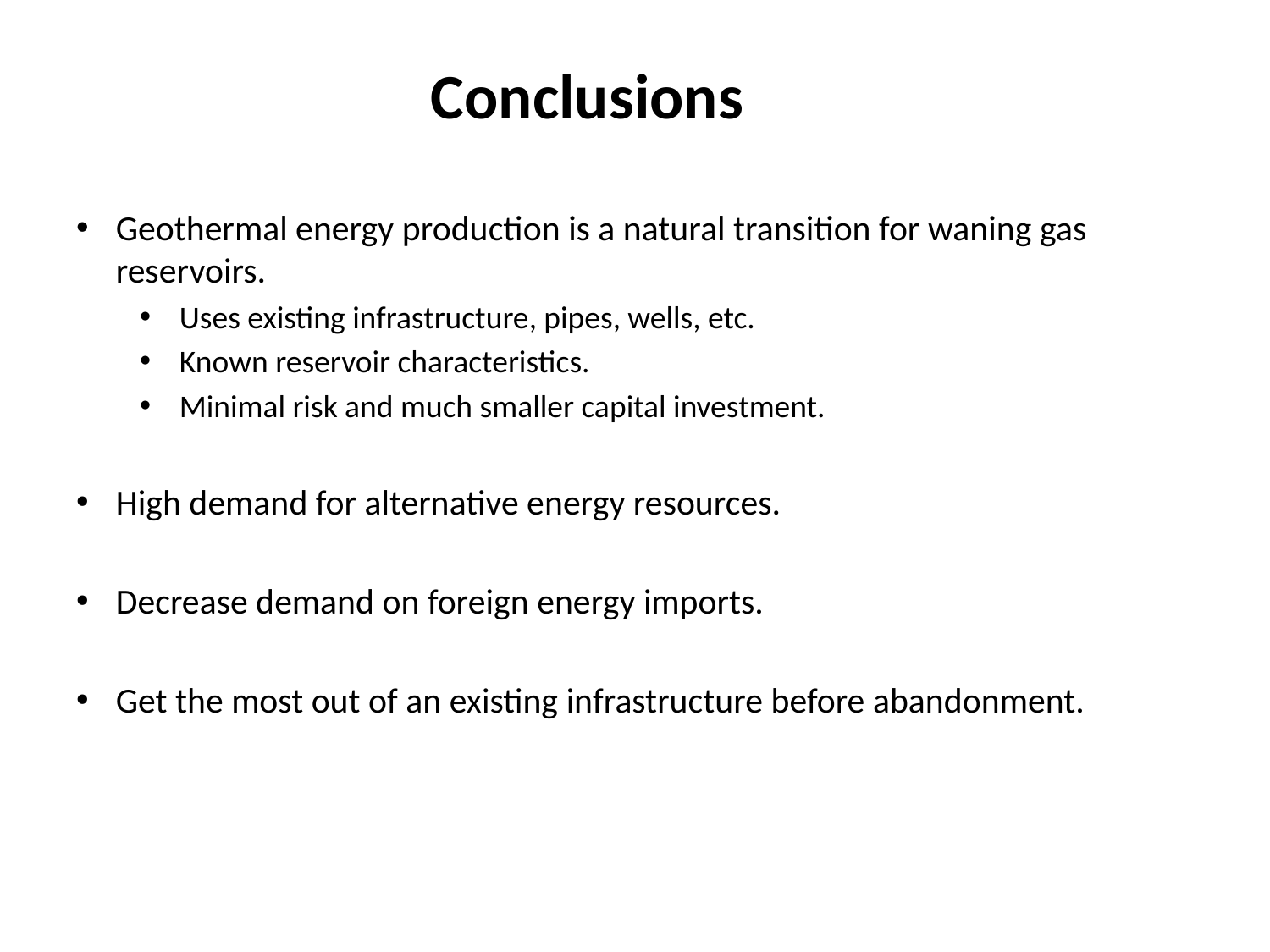

# Conclusions
Geothermal energy production is a natural transition for waning gas reservoirs.
Uses existing infrastructure, pipes, wells, etc.
Known reservoir characteristics.
Minimal risk and much smaller capital investment.

High demand for alternative energy resources.

Decrease demand on foreign energy imports.

Get the most out of an existing infrastructure before abandonment.